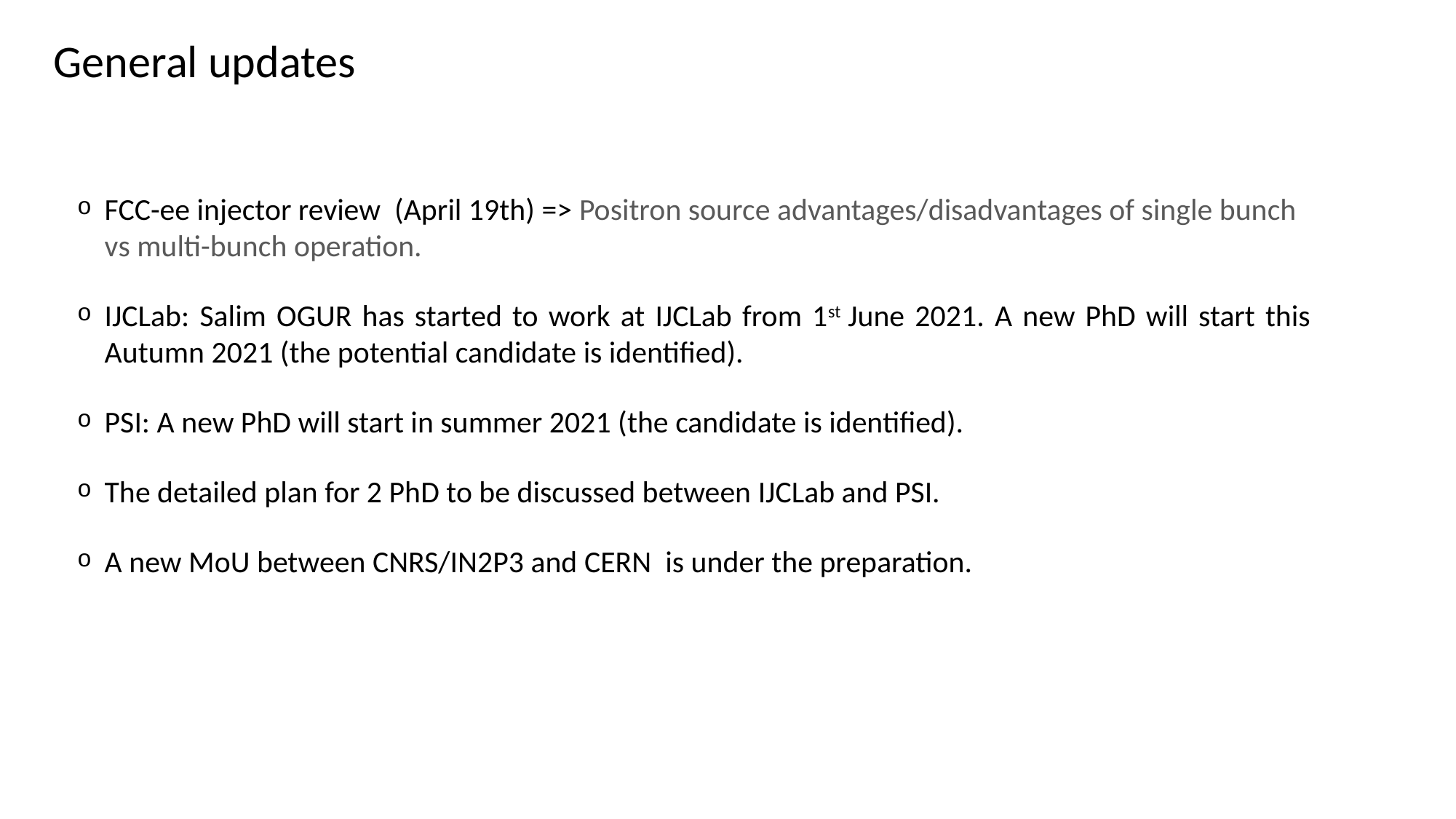

# General updates
FCC-ee injector review  (April 19th) => Positron source advantages/disadvantages of single bunch vs multi-bunch operation.
IJCLab: Salim OGUR has started to work at IJCLab from 1st June 2021. A new PhD will start this Autumn 2021 (the potential candidate is identified).
PSI: A new PhD will start in summer 2021 (the candidate is identified).
The detailed plan for 2 PhD to be discussed between IJCLab and PSI.
A new MoU between CNRS/IN2P3 and CERN  is under the preparation.